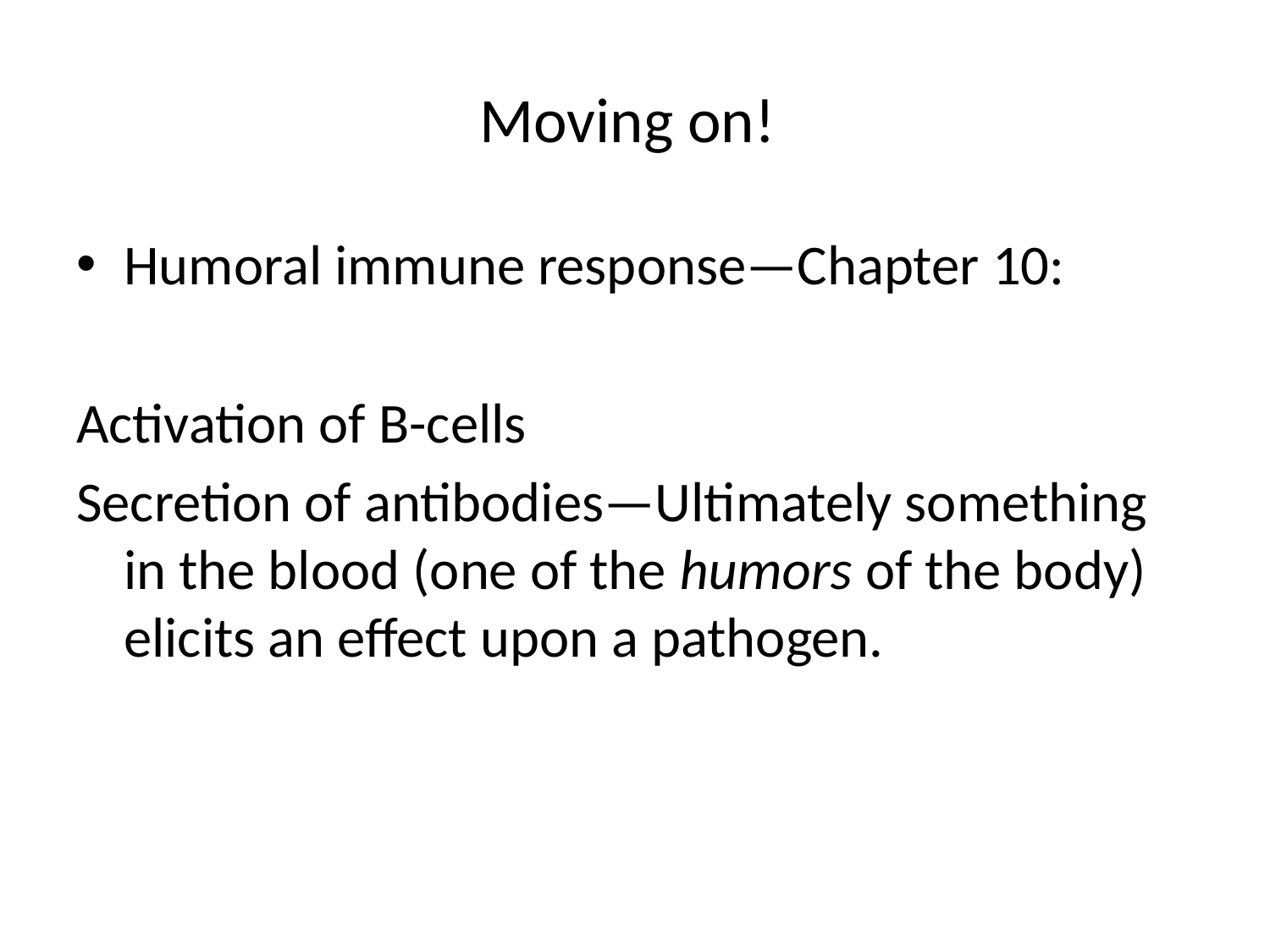

# Moving on!
Humoral immune response—Chapter 10:

Activation of B-cells
Secretion of antibodies—Ultimately something in the blood (one of the humors of the body) elicits an effect upon a pathogen.